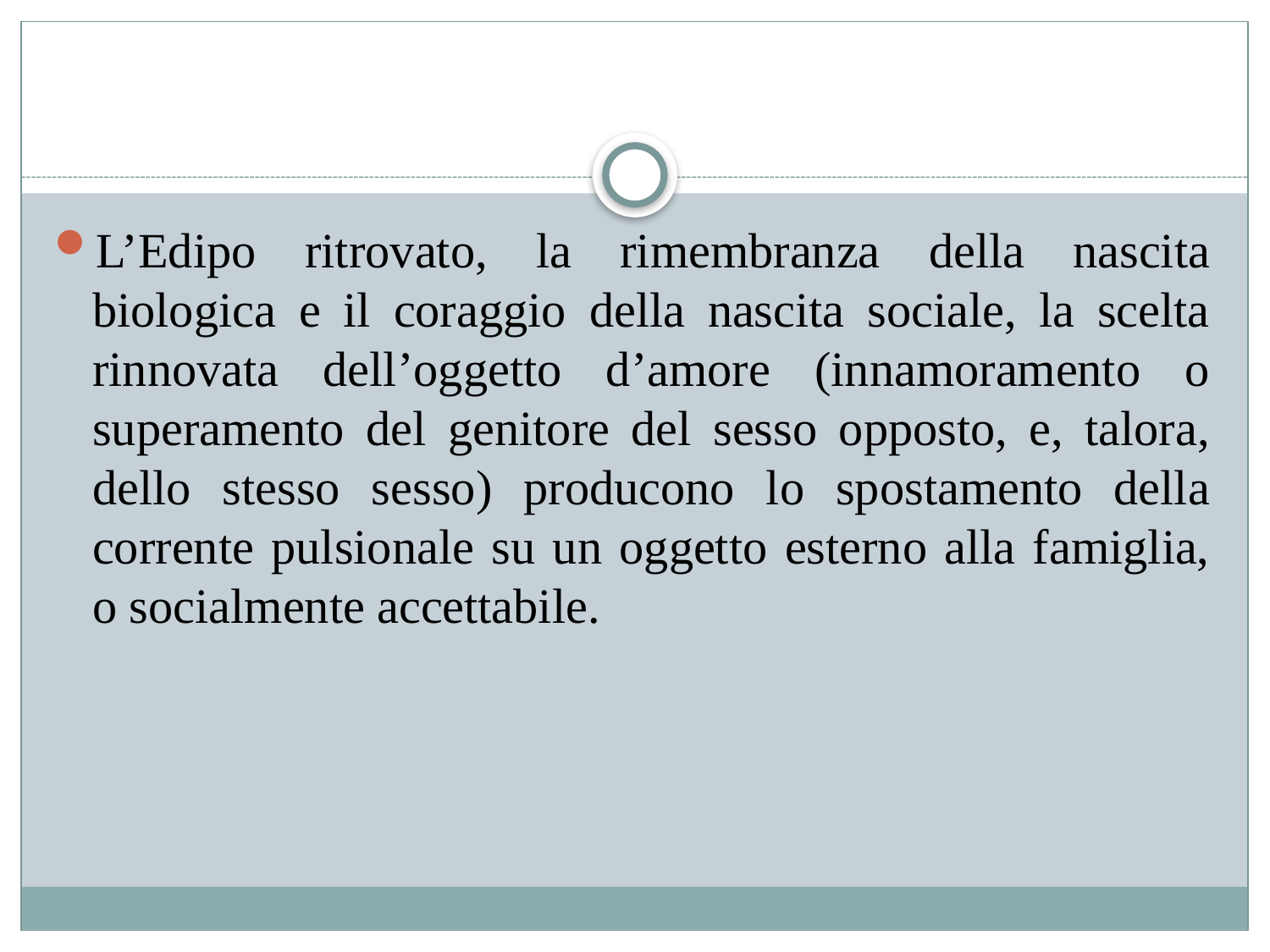

#
L’Edipo ritrovato, la rimembranza della nascita biologica e il coraggio della nascita sociale, la scelta rinnovata dell’oggetto d’amore (innamoramento o superamento del genitore del sesso opposto, e, talora, dello stesso sesso) producono lo spostamento della corrente pulsionale su un oggetto esterno alla famiglia, o socialmente accettabile.